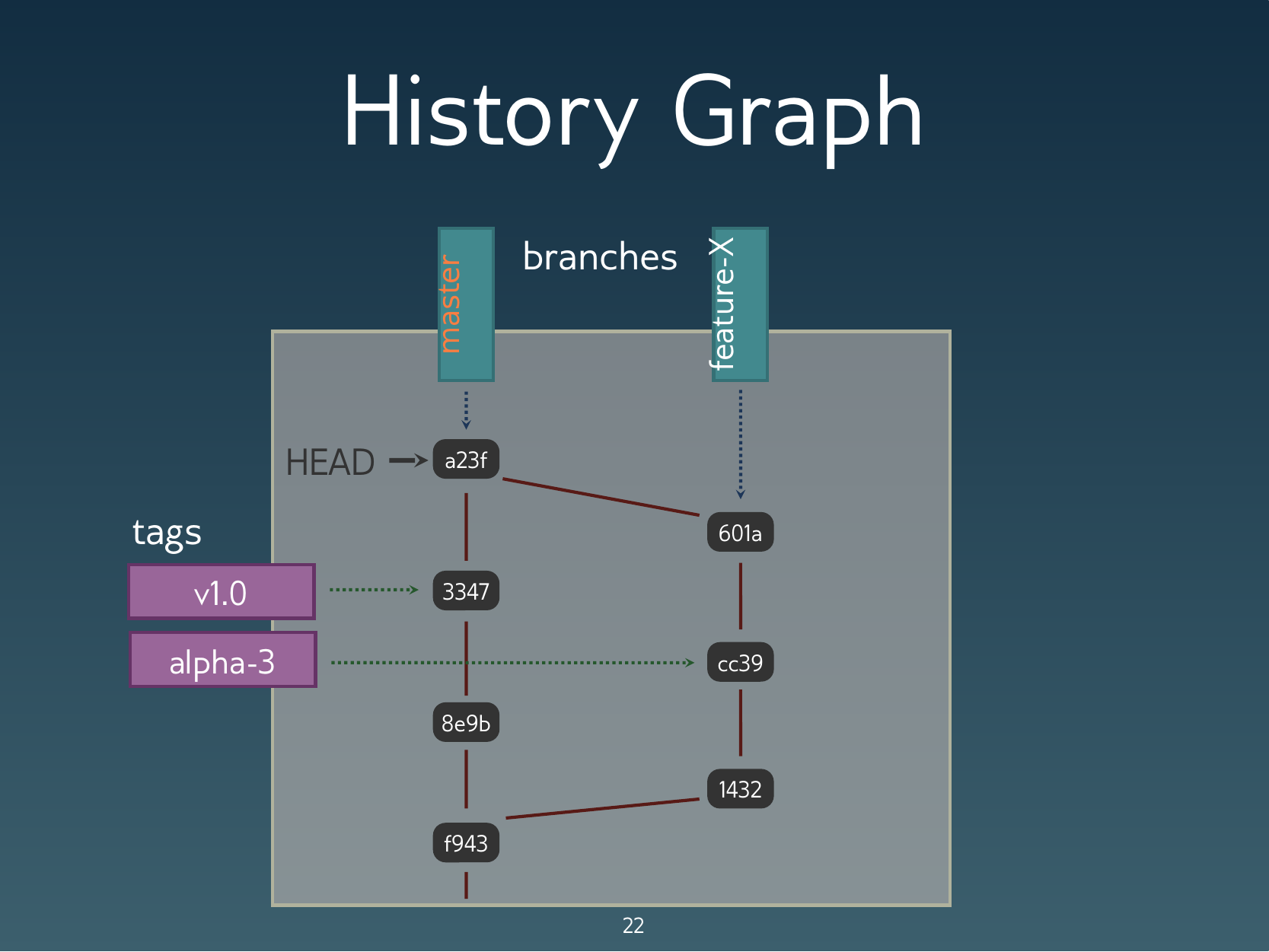

# History Graph
branches
master

feature-X

HEAD
a23f

tags
601a

v1.0
3347

alpha-3
cc39

8e9b

1432

f943

22